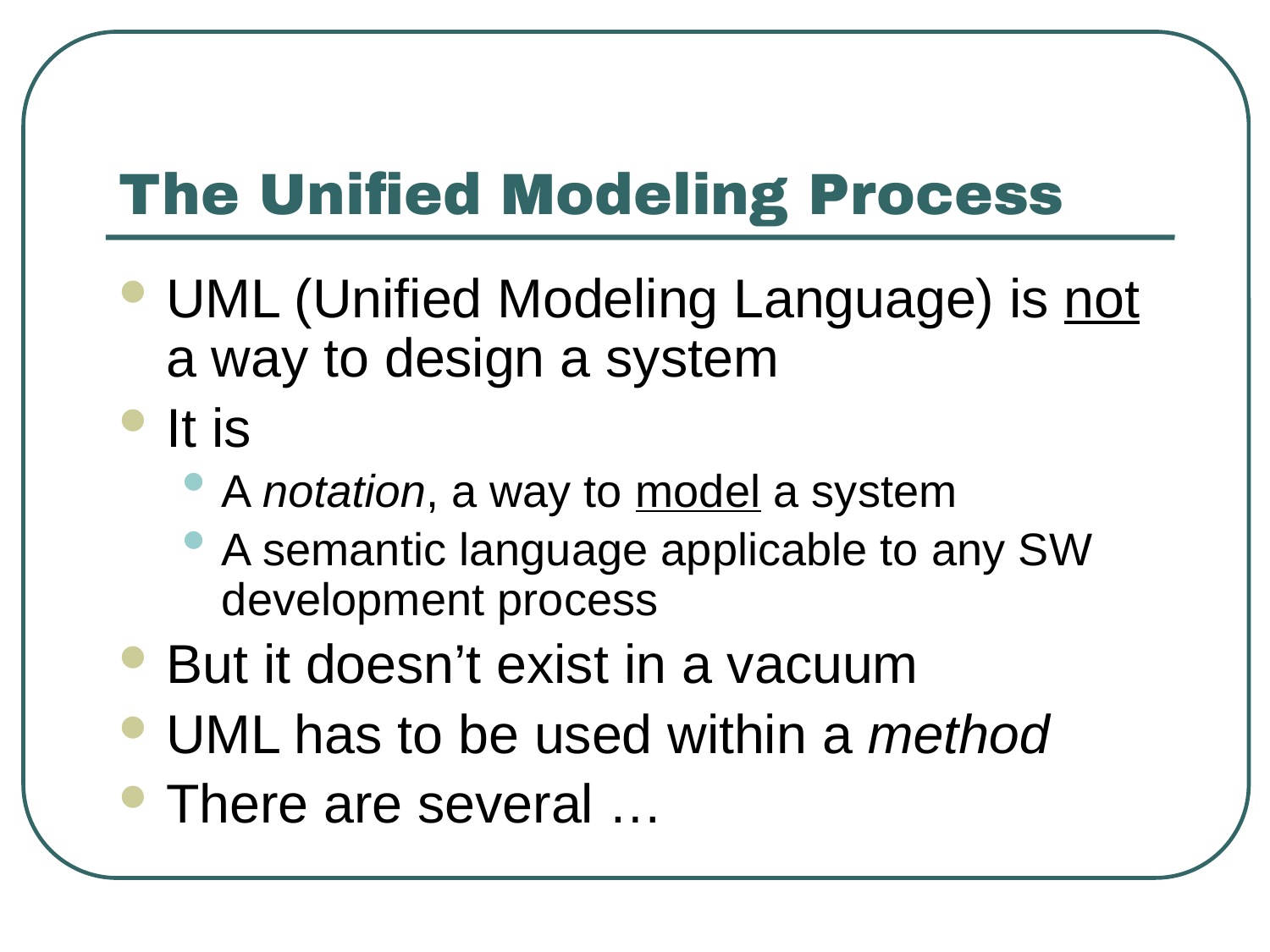

# The Unified Modeling Process
UML (Unified Modeling Language) is not a way to design a system
It is
A notation, a way to model a system
A semantic language applicable to any SW development process
But it doesn’t exist in a vacuum
UML has to be used within a method
There are several …